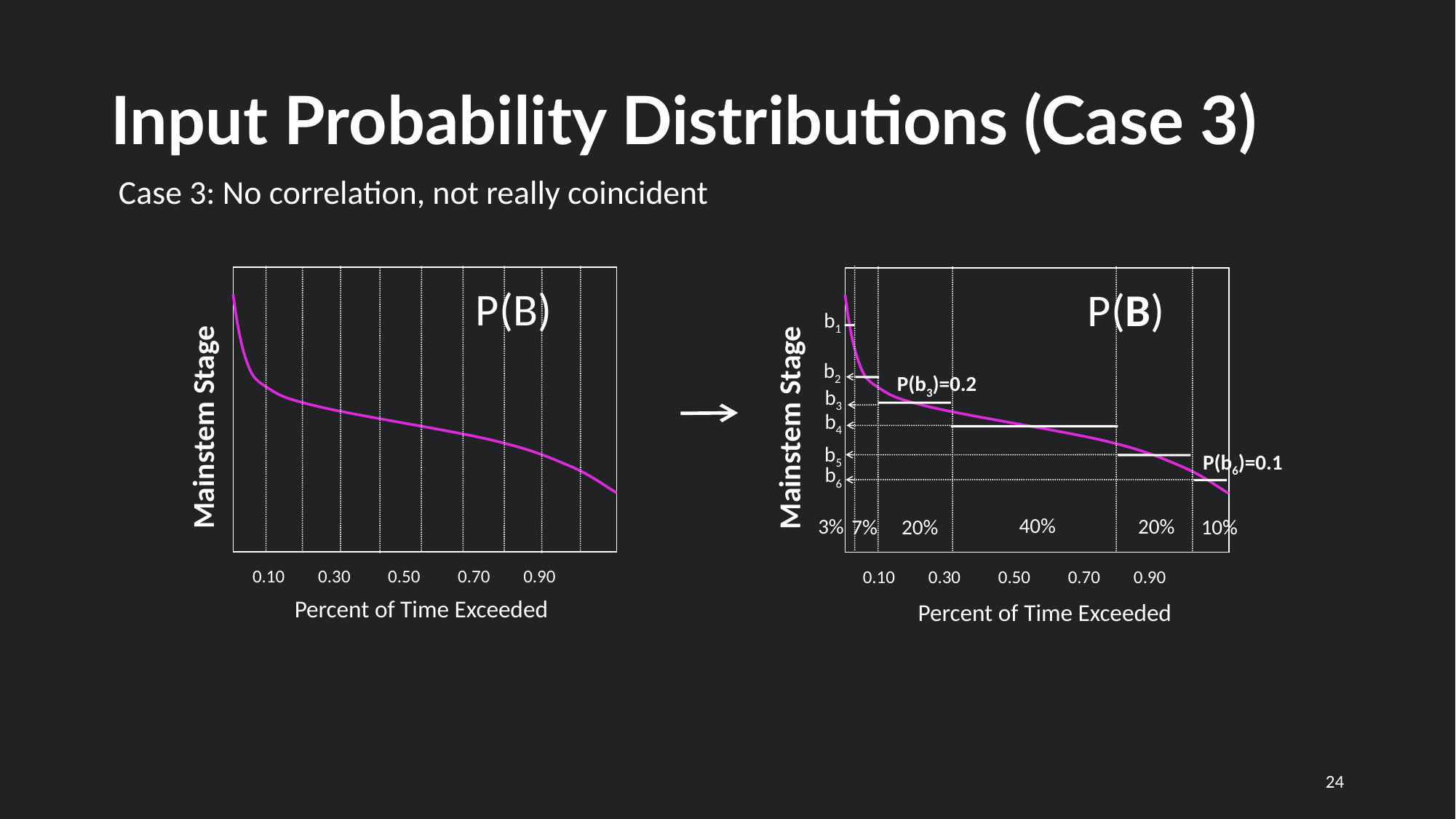

# Input Probability Distributions (Case 3)
Case 3: No correlation, not really coincident

P(B)
P(B)

b1

b2
P(b3)=0.2

b3
Mainstem Stage
Mainstem Stage
b4

b5
P(b6)=0.1

b6

40%
3%
20%
7%
20%
10%
0.10        0.30         0.50         0.70        0.90
0.10        0.30         0.50         0.70        0.90
Percent of Time Exceeded
Percent of Time Exceeded
24